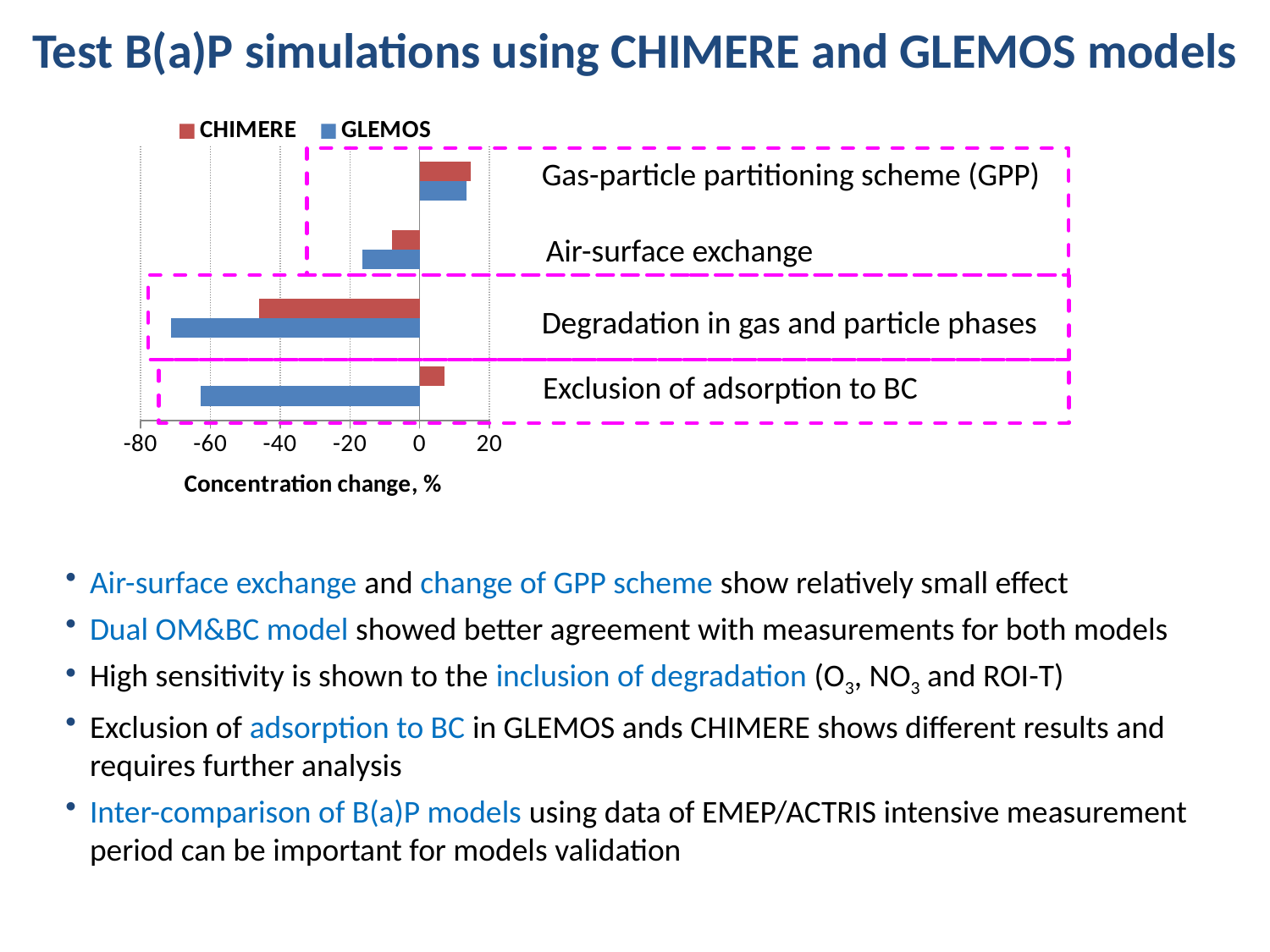

Test B(a)P simulations using CHIMERE and GLEMOS models

### Chart

| Category | GLEMOS | CHIMERE |
|---|---|---|
| NOADS | -62.909168231746975 | 7.232229646030812 |
| CHEM3 | -71.21176190550926 | -45.98491337634986 |
| SOIL | -16.54291197360552 | -7.896338003648471 |
| PART | 13.475533304385864 | 14.543140312764525 |
Gas-particle partitioning scheme (GPP)
Air-surface exchange

Degradation in gas and particle phases

Exclusion of adsorption to BC
Air-surface exchange and change of GPP scheme show relatively small effect
Dual OM&BC model showed better agreement with measurements for both models
High sensitivity is shown to the inclusion of degradation (O3, NO3 and ROI-T)
Exclusion of adsorption to BC in GLEMOS ands CHIMERE shows different results and requires further analysis
Inter-comparison of B(a)P models using data of EMEP/ACTRIS intensive measurement period can be important for models validation